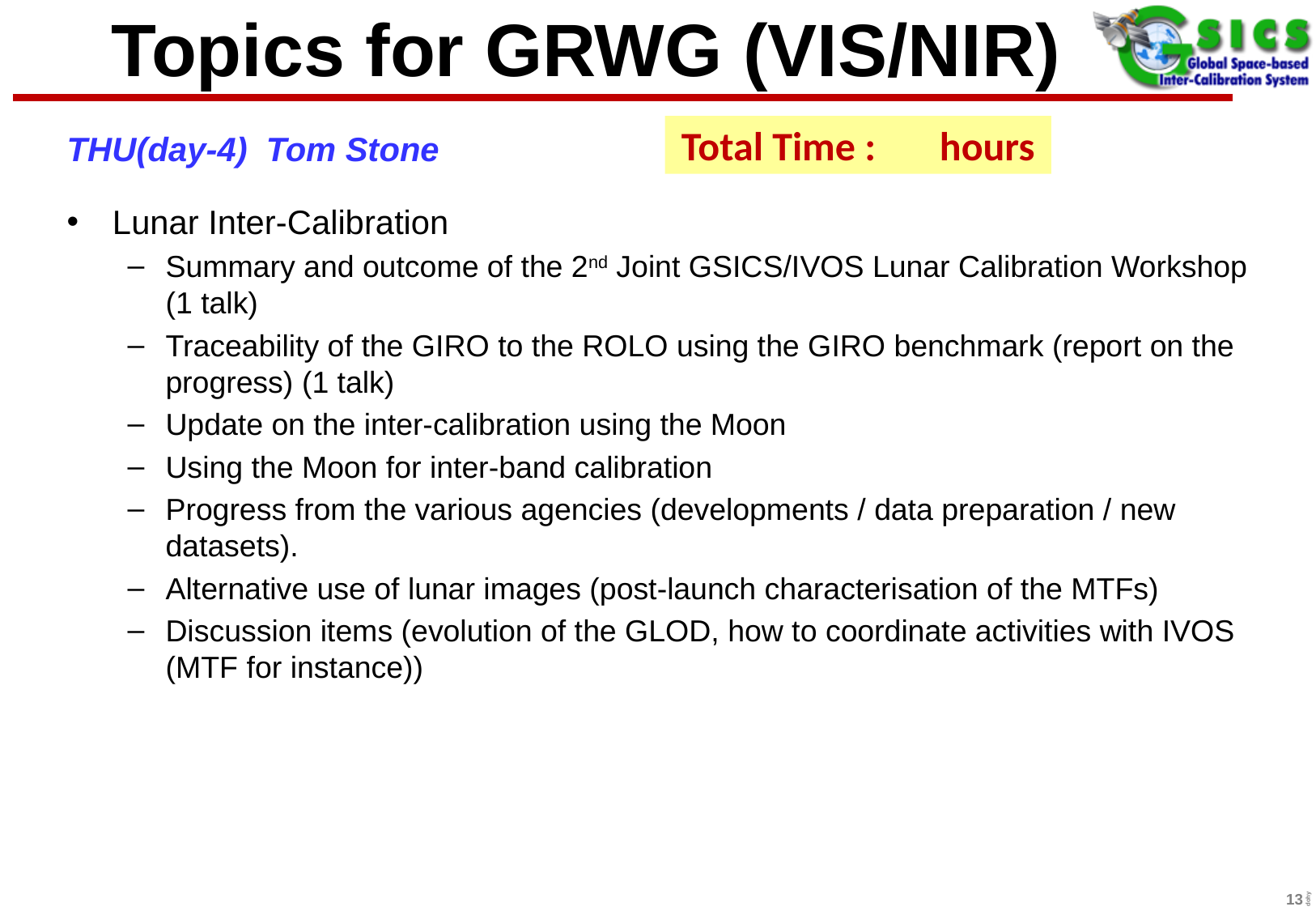

# Topics for GRWG (VIS/NIR)
Total Time :       hours
THU(day-4)  Tom Stone

Lunar Inter-Calibration
Summary and outcome of the 2nd Joint GSICS/IVOS Lunar Calibration Workshop (1 talk)
Traceability of the GIRO to the ROLO using the GIRO benchmark (report on the progress) (1 talk)
Update on the inter-calibration using the Moon
Using the Moon for inter-band calibration
Progress from the various agencies (developments / data preparation / new datasets).
Alternative use of lunar images (post-launch characterisation of the MTFs)
Discussion items (evolution of the GLOD, how to coordinate activities with IVOS (MTF for instance))